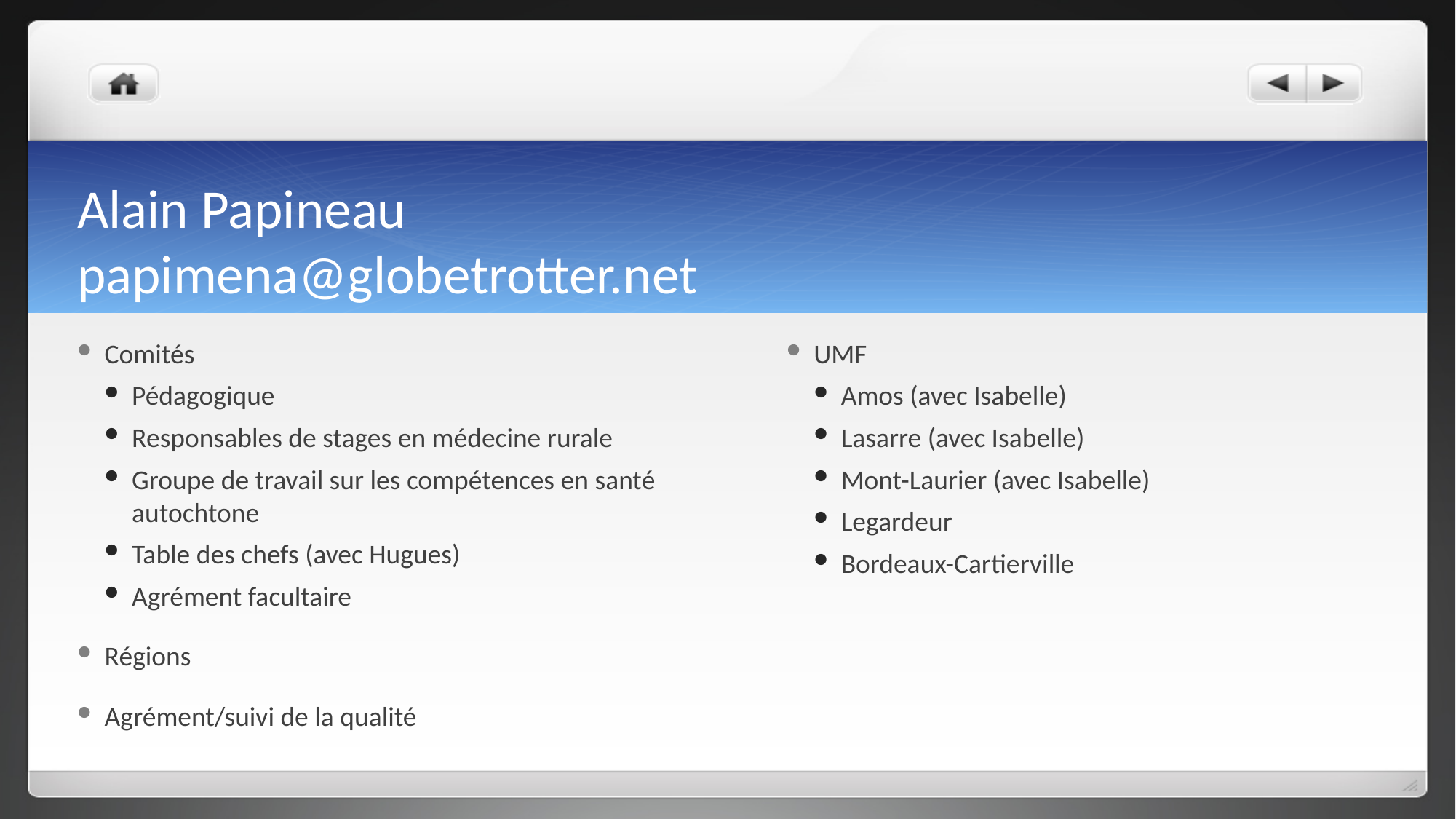

# Alain Papineau papimena@globetrotter.net
Comités
Pédagogique
Responsables de stages en médecine rurale
Groupe de travail sur les compétences en santé autochtone
Table des chefs (avec Hugues)
Agrément facultaire
Régions
Agrément/suivi de la qualité

UMF
Amos (avec Isabelle)
Lasarre (avec Isabelle)
Mont-Laurier (avec Isabelle)
Legardeur
Bordeaux-Cartierville